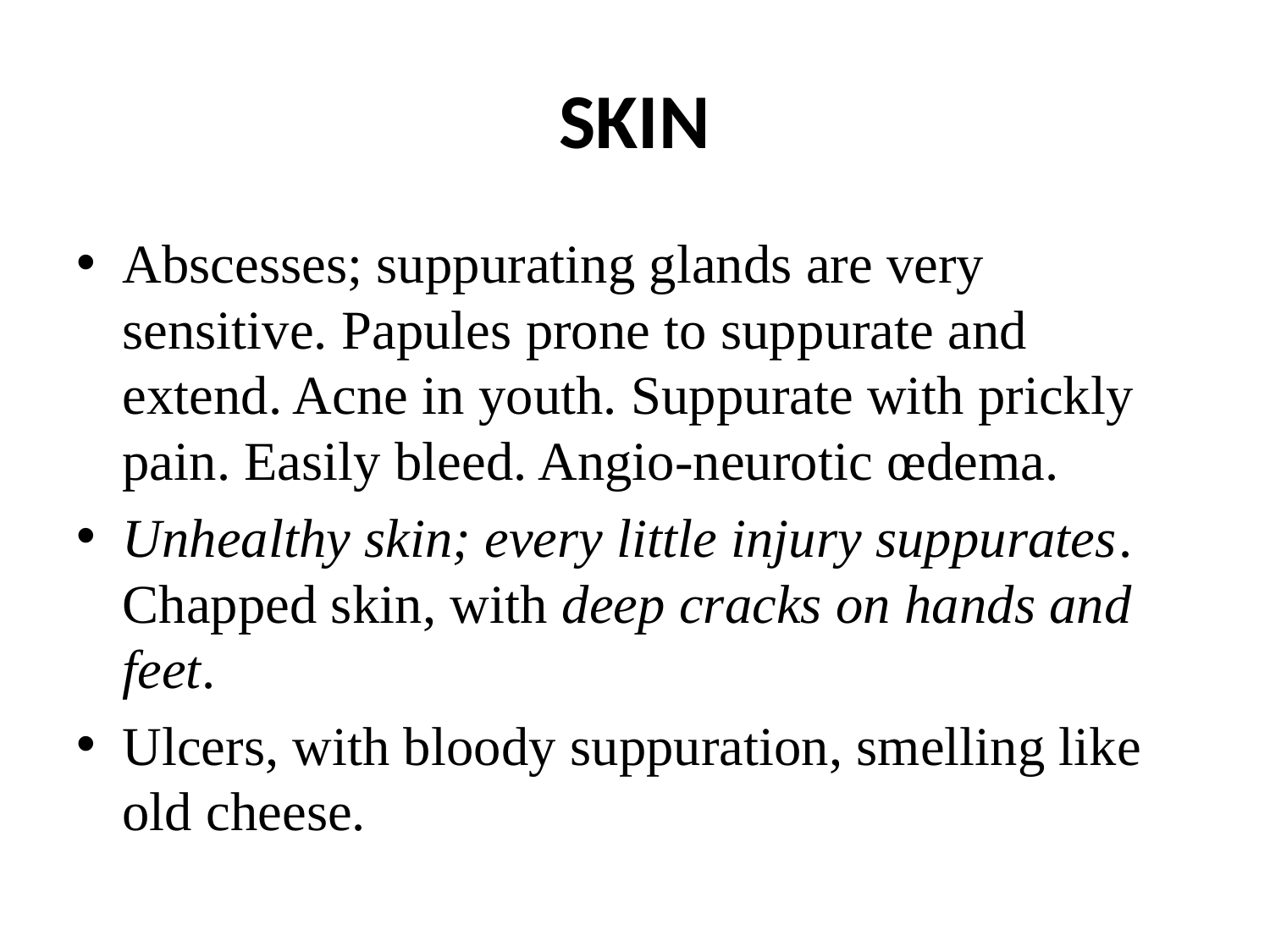

# SKIN
Abscesses; suppurating glands are very sensitive. Papules prone to suppurate and extend. Acne in youth. Suppurate with prickly pain. Easily bleed. Angio-neurotic œdema.
Unhealthy skin; every little injury suppurates. Chapped skin, with deep cracks on hands and feet.
Ulcers, with bloody suppuration, smelling like old cheese.